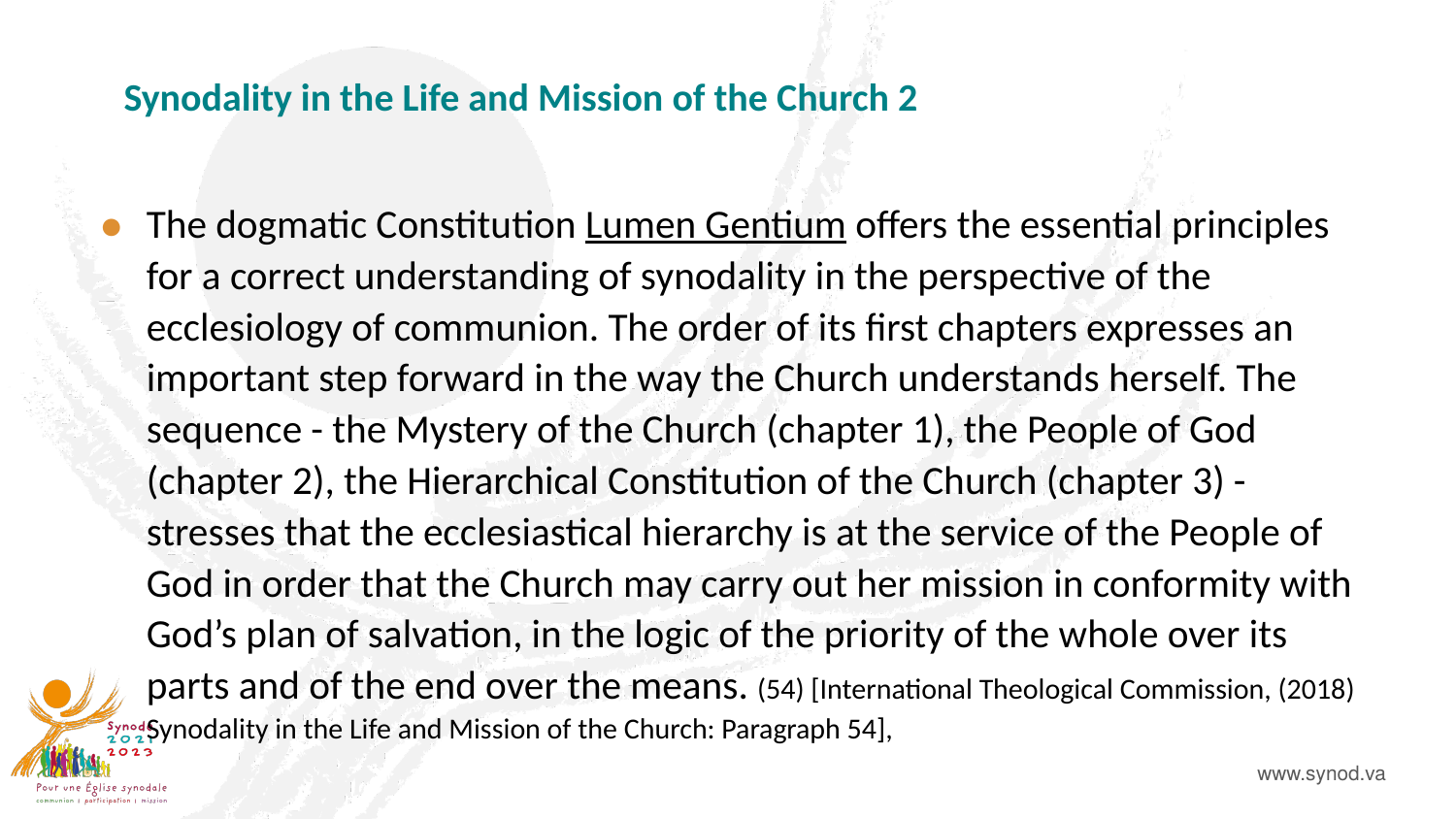

# Synodality in the Life and Mission of the Church 2
The dogmatic Constitution Lumen Gentium offers the essential principles for a correct understanding of synodality in the perspective of the ecclesiology of communion. The order of its first chapters expresses an important step forward in the way the Church understands herself. The sequence - the Mystery of the Church (chapter 1), the People of God (chapter 2), the Hierarchical Constitution of the Church (chapter 3) - stresses that the ecclesiastical hierarchy is at the service of the People of God in order that the Church may carry out her mission in conformity with God’s plan of salvation, in the logic of the priority of the whole over its parts and of the end over the means. (54) [International Theological Commission, (2018) Synodality in the Life and Mission of the Church: Paragraph 54],